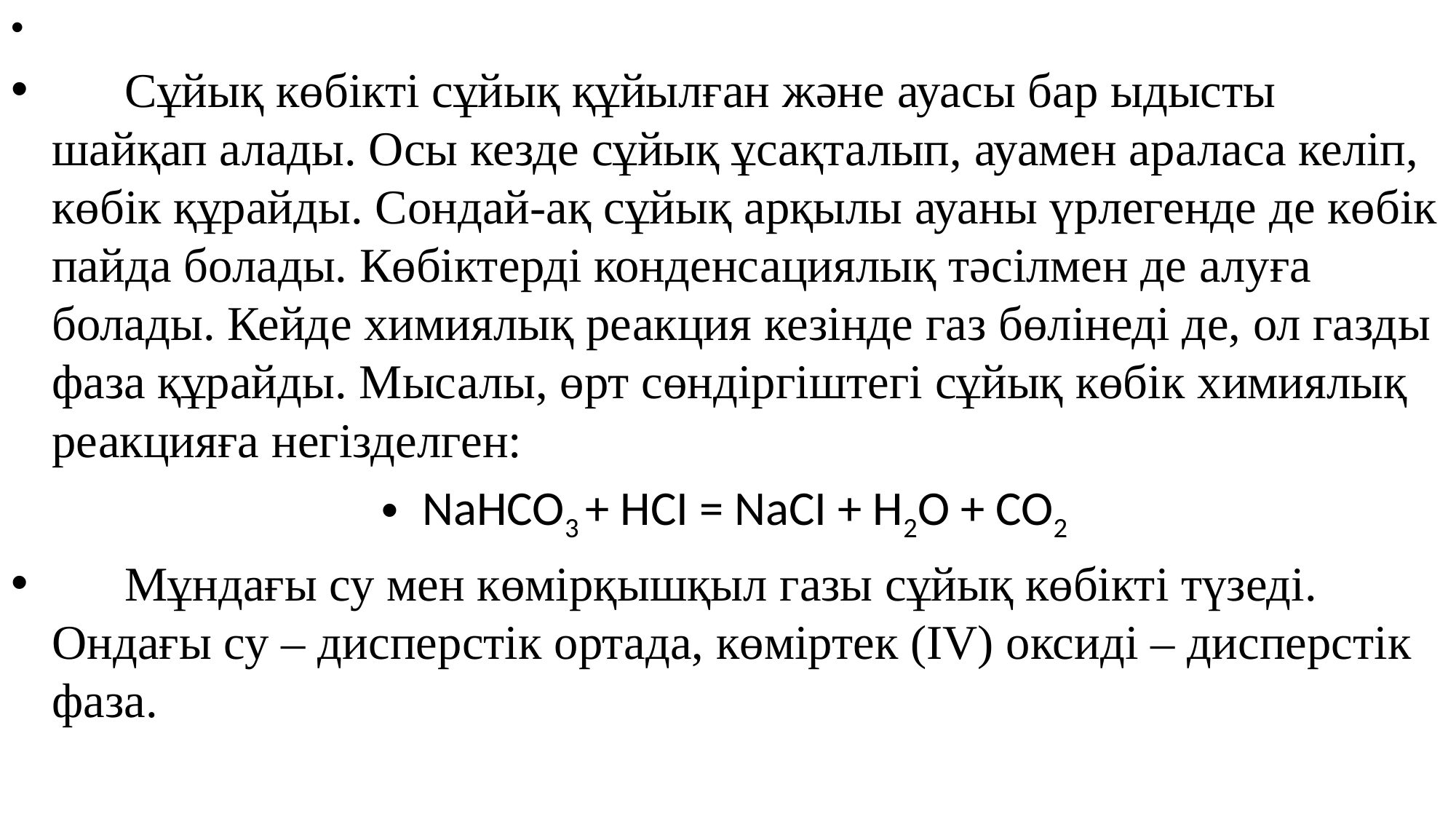

Сұйық көбікті сұйық құйылған және ауасы бар ыдысты шайқап алады. Осы кезде сұйық ұсақталып, ауамен араласа келіп, көбік құрайды. Сондай-ақ сұйық арқылы ауаны үрлегенде де көбік пайда болады. Көбіктерді конденсациялық тәсілмен де алуға болады. Кейде химиялық реакция кезінде газ бөлінеді де, ол газды фаза құрайды. Мысалы, өрт сөндіргіштегі сұйық көбік химиялық реакцияға негізделген:
NaHCO3 + HCI = NaCI + H2O + CO2
      Мұндағы су мен көмірқышқыл газы сұйық көбікті түзеді. Ондағы су – дисперстік ортада, көміртек (IV) оксиді – дисперстік фаза.